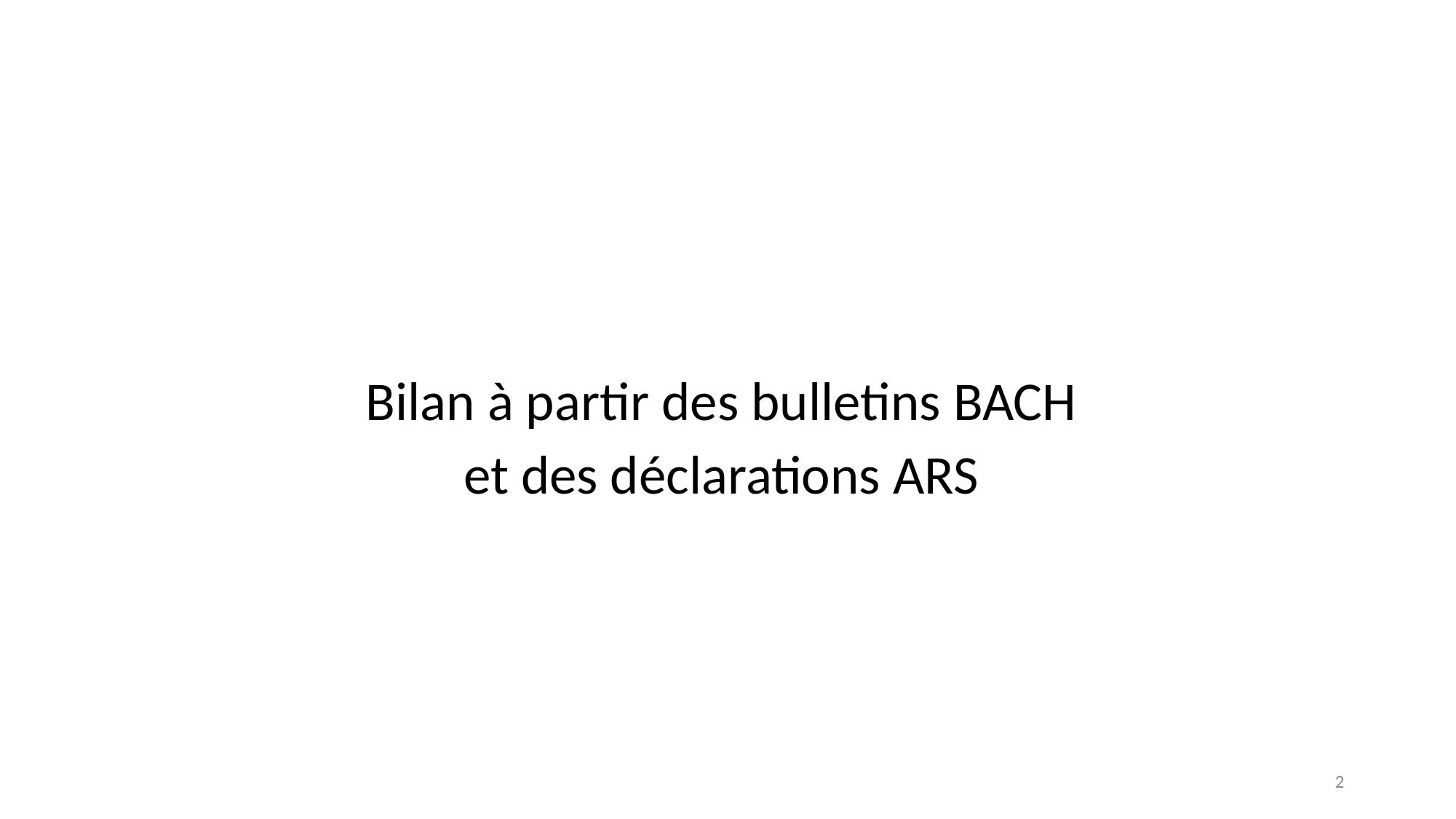

Bilan à partir des bulletins BACH
et des déclarations ARS
2